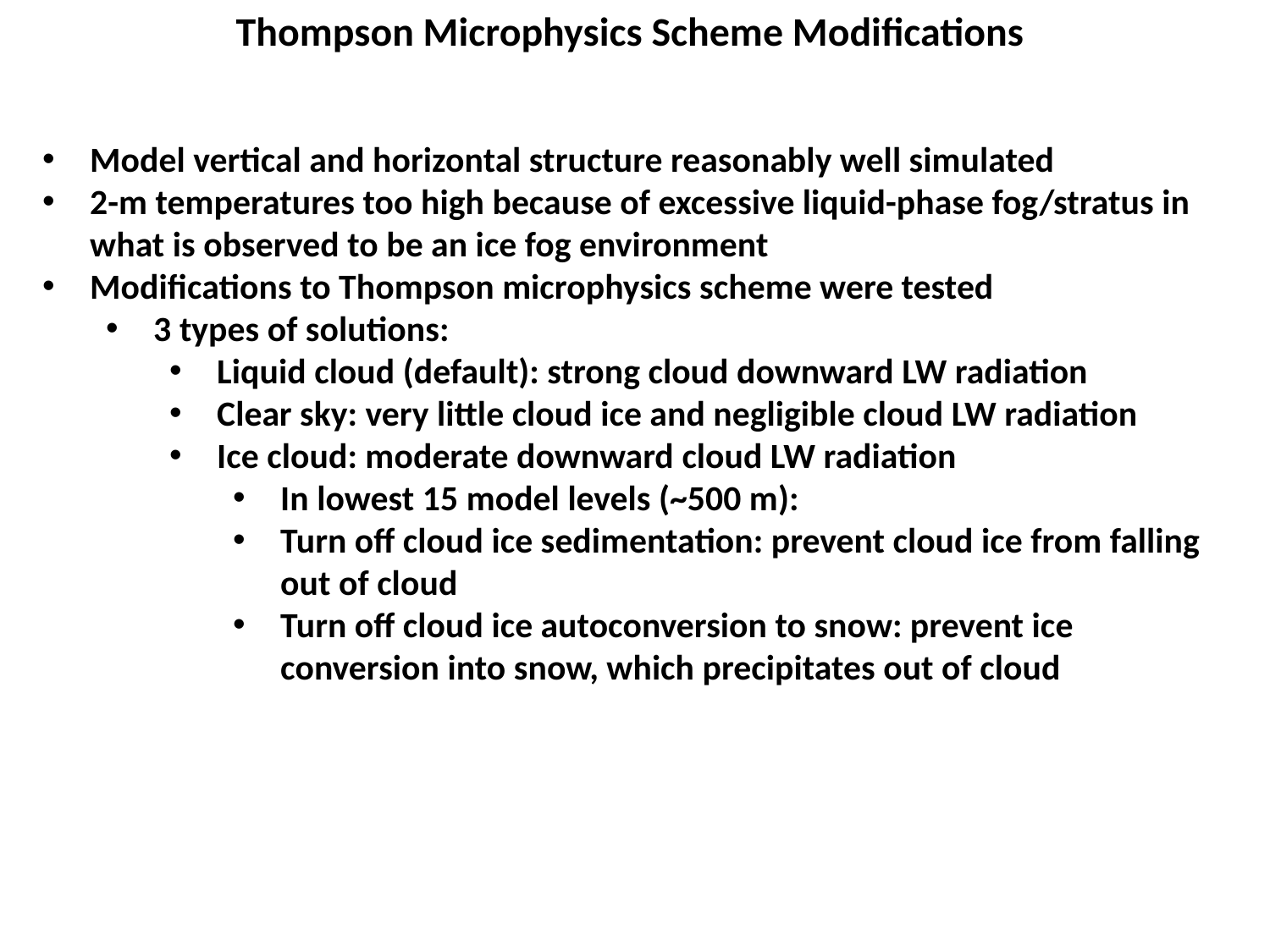

Thompson Microphysics Scheme Modifications
Model vertical and horizontal structure reasonably well simulated
2-m temperatures too high because of excessive liquid-phase fog/stratus in what is observed to be an ice fog environment
Modifications to Thompson microphysics scheme were tested
3 types of solutions:
Liquid cloud (default): strong cloud downward LW radiation
Clear sky: very little cloud ice and negligible cloud LW radiation
Ice cloud: moderate downward cloud LW radiation
In lowest 15 model levels (~500 m):
Turn off cloud ice sedimentation: prevent cloud ice from falling out of cloud
Turn off cloud ice autoconversion to snow: prevent ice conversion into snow, which precipitates out of cloud